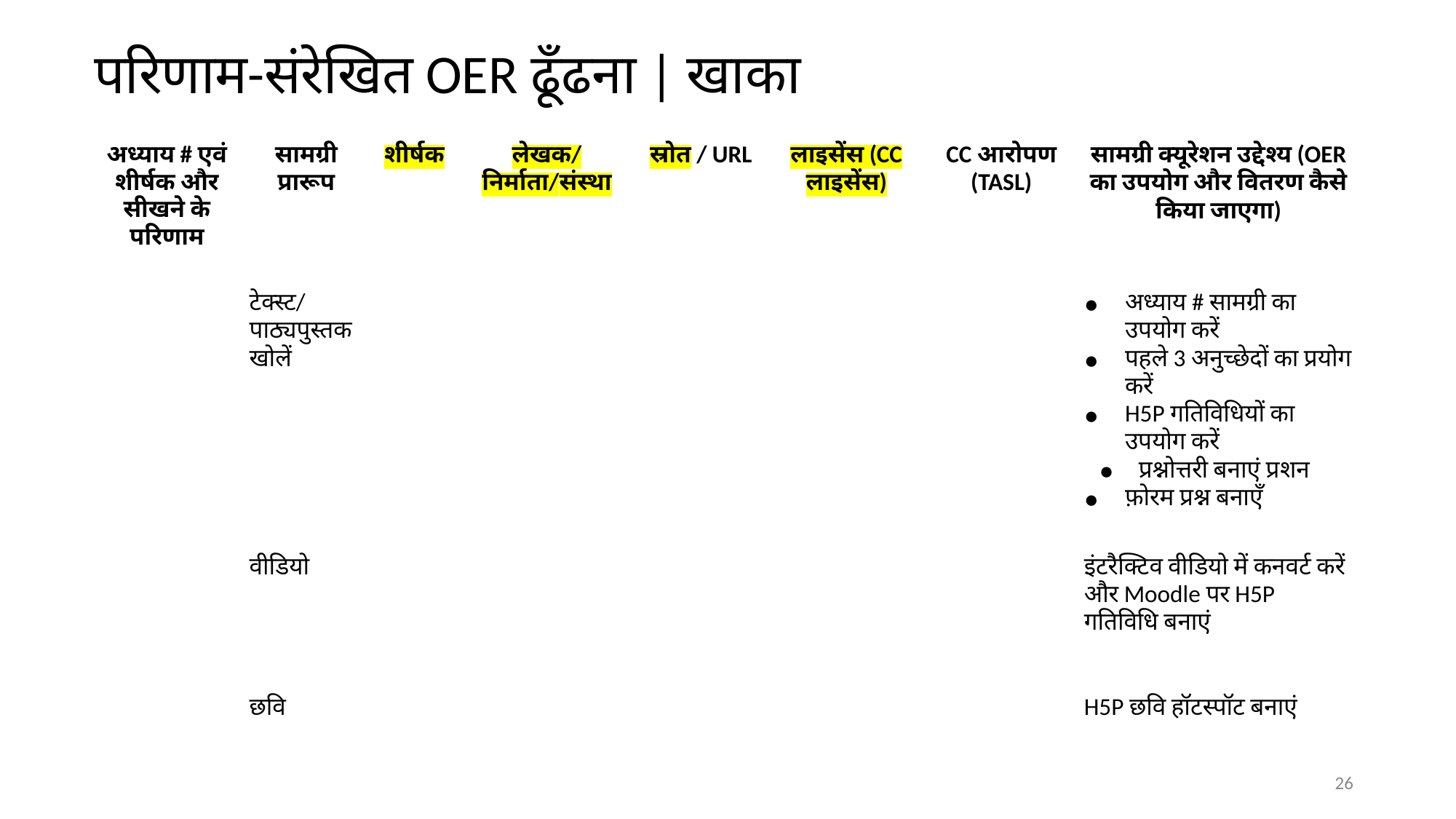

# परिणाम-संरेखित OER ढूँढना | खाका
| अध्याय # एवं शीर्षक और सीखने के परिणाम | सामग्री प्रारूप | शीर्षक | लेखक/निर्माता/संस्था | स्रोत / URL | लाइसेंस (CC लाइसेंस) | CC आरोपण (TASL) | सामग्री क्यूरेशन उद्देश्य (OER का उपयोग और वितरण कैसे किया जाएगा) |
| --- | --- | --- | --- | --- | --- | --- | --- |
|  | टेक्स्ट/पाठ्यपुस्तक खोलें |  |  |  |  |  | अध्याय # सामग्री का उपयोग करें पहले 3 अनुच्छेदों का प्रयोग करें H5P गतिविधियों का उपयोग करें प्रश्नोत्तरी बनाएं प्रशन फ़ोरम प्रश्न बनाएँ |
|  | वीडियो |  |  |  |  |  | इंटरैक्टिव वीडियो में कनवर्ट करें और Moodle पर H5P गतिविधि बनाएं |
|  | छवि |  |  |  |  |  | H5P छवि हॉटस्पॉट बनाएं |
26